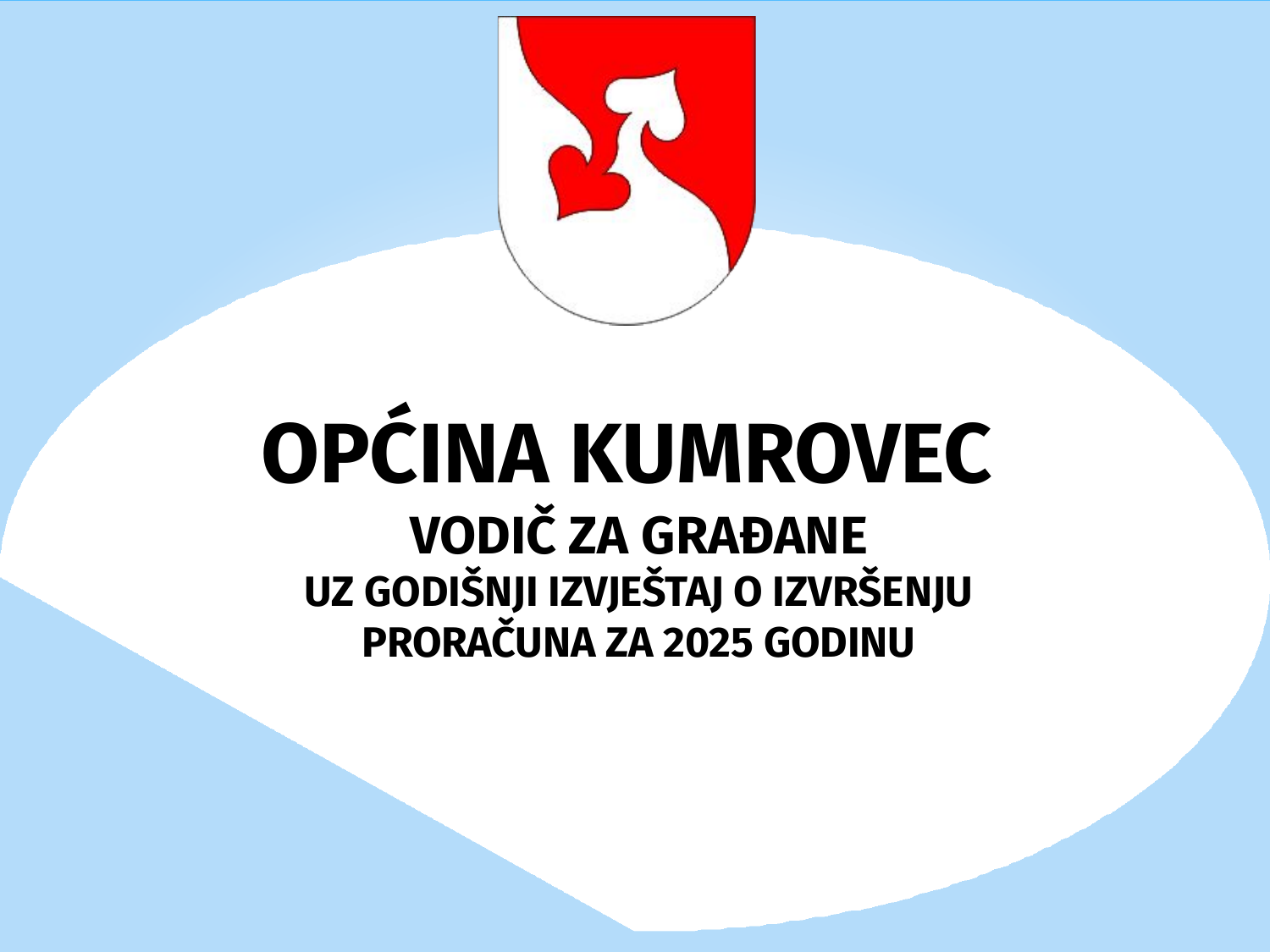

# OPĆINA KUMROVEC
VODIČ ZA GRAĐANE
UZ GODIŠNJI IZVJEŠTAJ O IZVRŠENJU PRORAČUNA ZA 2025 GODINU